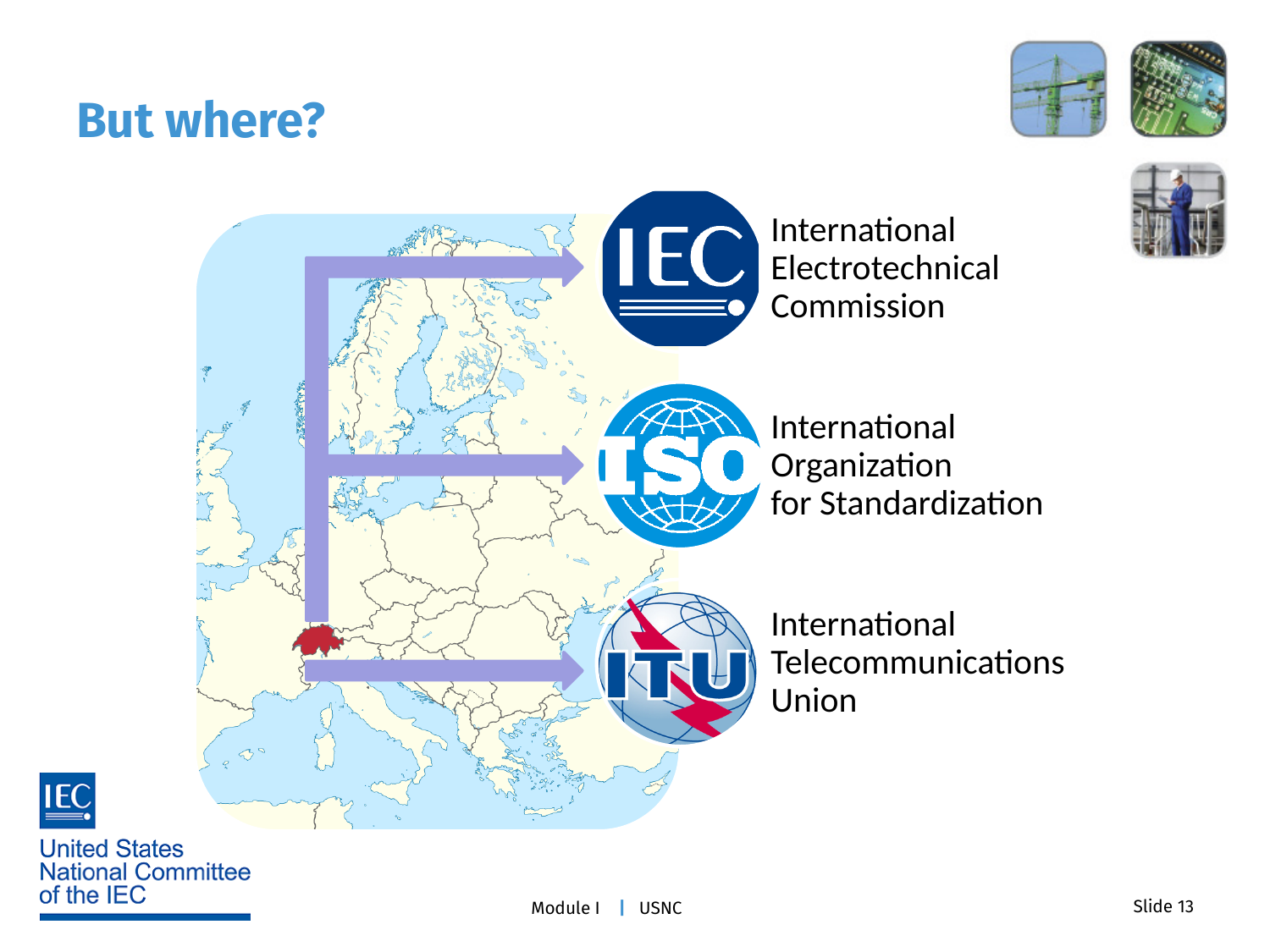

# But where?

International Electrotechnical Commission
International Organization
for Standardization
International Telecommunications Union

Slide 13